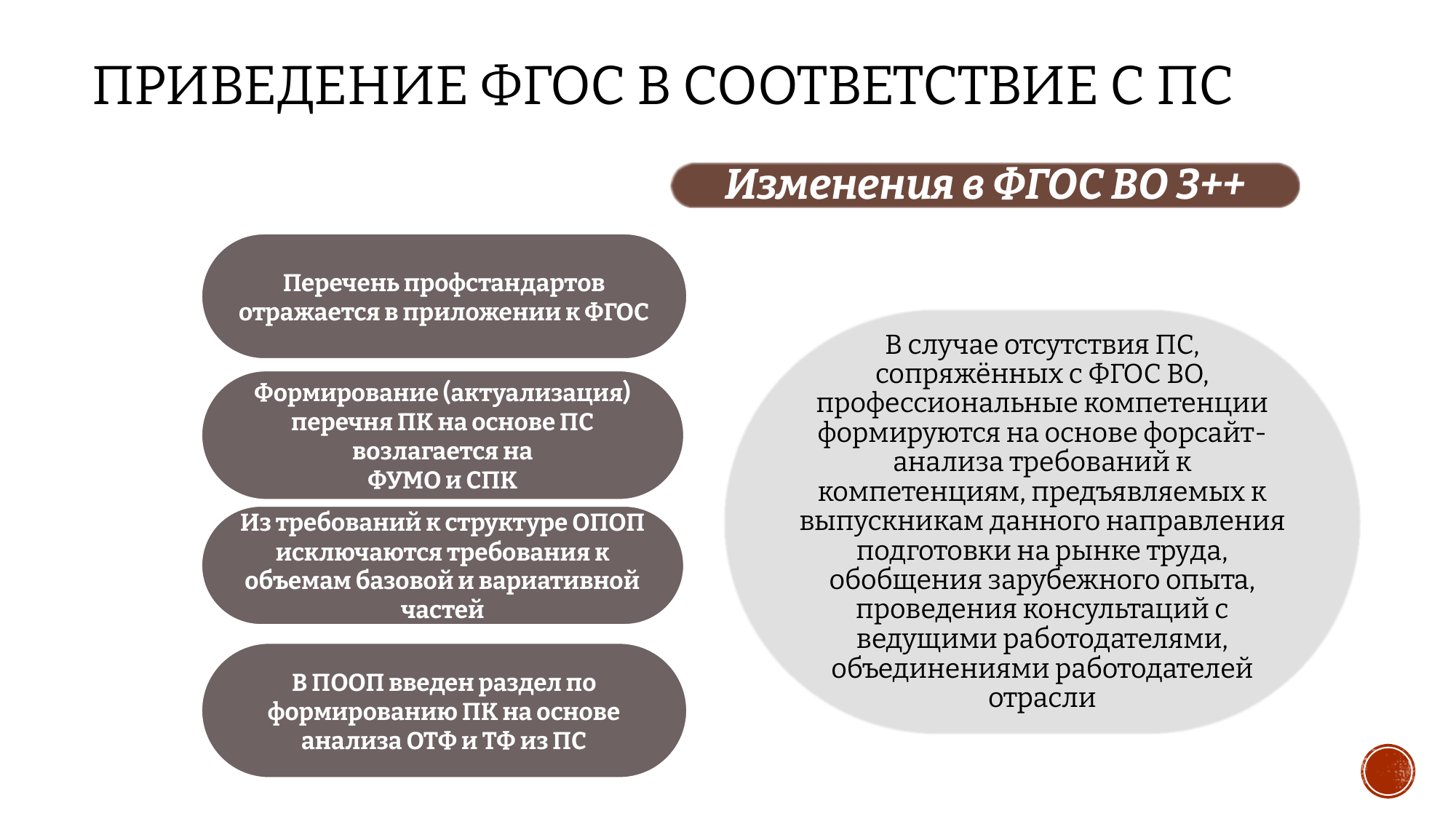

Приведение фгос в соответствие с пс
Изменения в ФГОС ВО 3++
Перечень профстандартов отражается в приложении к ФГОС
В случае отсутствия ПС, сопряжённых с ФГОС ВО, профессиональные компетенции формируются на основе форсайт-анализа требований к компетенциям, предъявляемых к выпускникам данного направления подготовки на рынке труда, обобщения зарубежного опыта, проведения консультаций с ведущими работодателями, объединениями работодателей отрасли
Формирование (актуализация) перечня ПК на основе ПС возлагается на
ФУМО и СПК
Из требований к структуре ОПОП исключаются требования к объемам базовой и вариативной частей
В ПООП введен раздел по формированию ПК на основе анализа ОТФ и ТФ из ПС